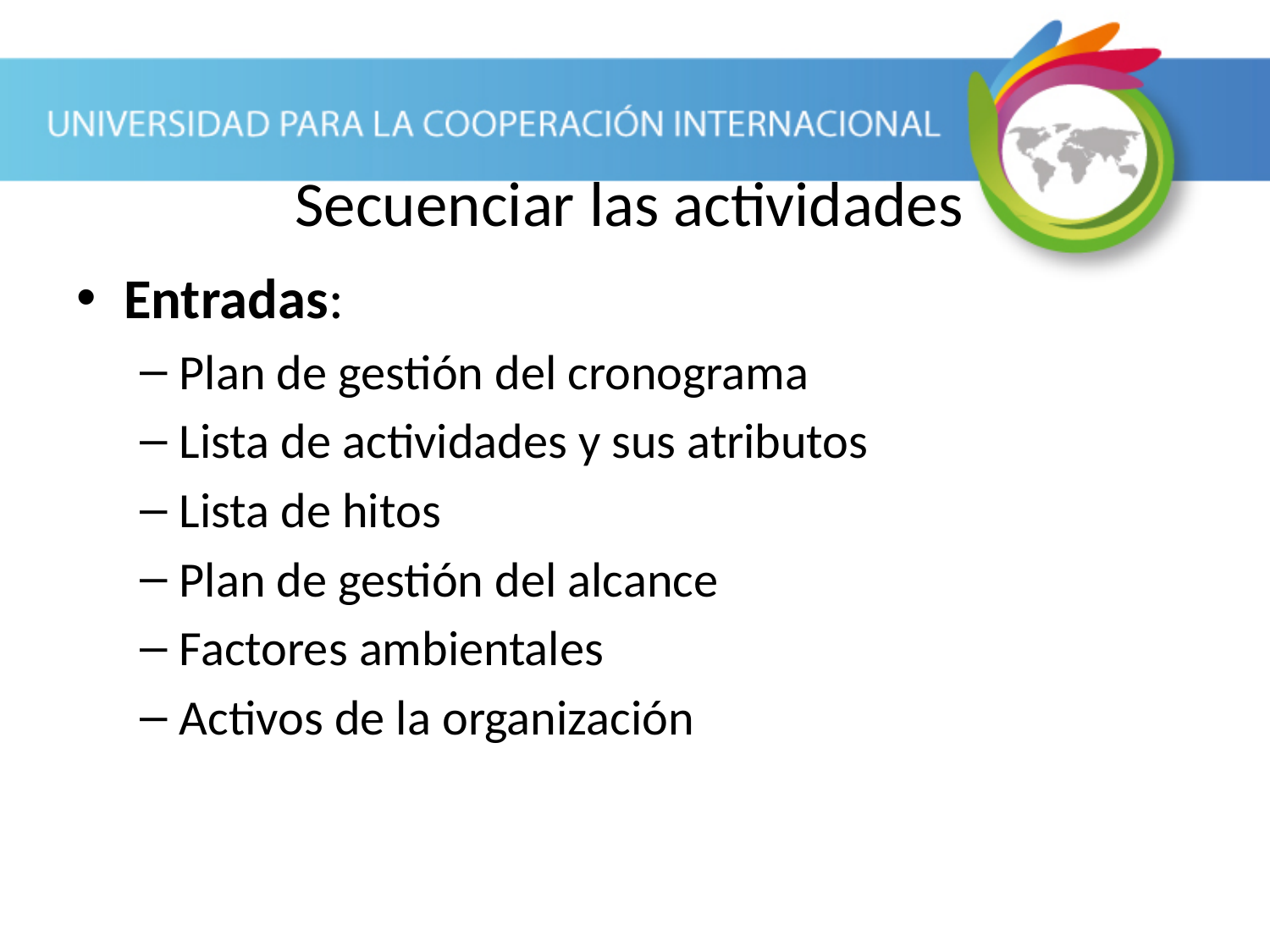

# Secuenciar las actividades
Entradas:
Plan de gestión del cronograma
Lista de actividades y sus atributos
Lista de hitos
Plan de gestión del alcance
Factores ambientales
Activos de la organización